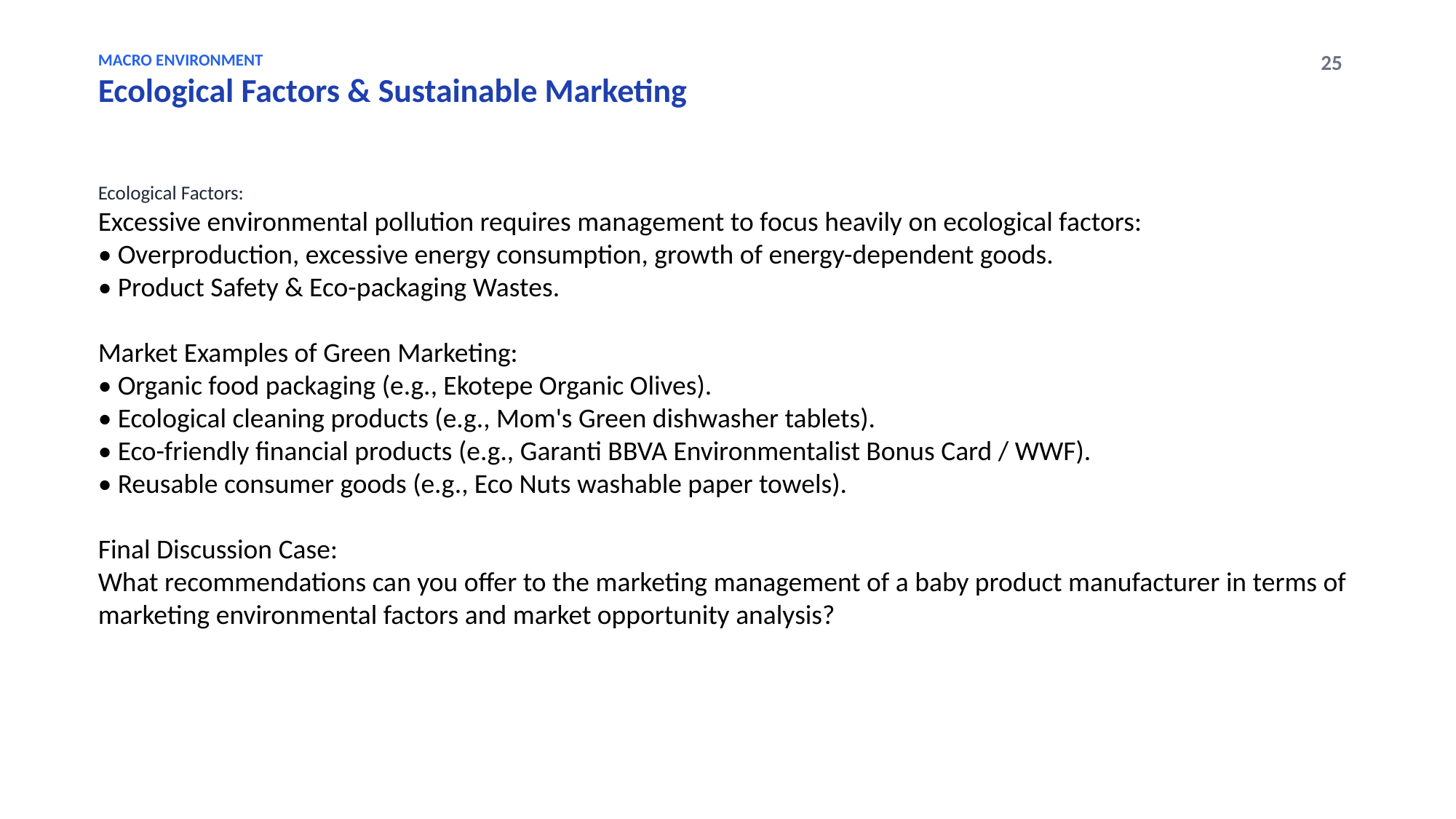

MACRO ENVIRONMENT
Ecological Factors & Sustainable Marketing
25
Ecological Factors:
Excessive environmental pollution requires management to focus heavily on ecological factors:
• Overproduction, excessive energy consumption, growth of energy-dependent goods.
• Product Safety & Eco-packaging Wastes.

Market Examples of Green Marketing:
• Organic food packaging (e.g., Ekotepe Organic Olives).
• Ecological cleaning products (e.g., Mom's Green dishwasher tablets).
• Eco-friendly financial products (e.g., Garanti BBVA Environmentalist Bonus Card / WWF).
• Reusable consumer goods (e.g., Eco Nuts washable paper towels).

Final Discussion Case:
What recommendations can you offer to the marketing management of a baby product manufacturer in terms of marketing environmental factors and market opportunity analysis?